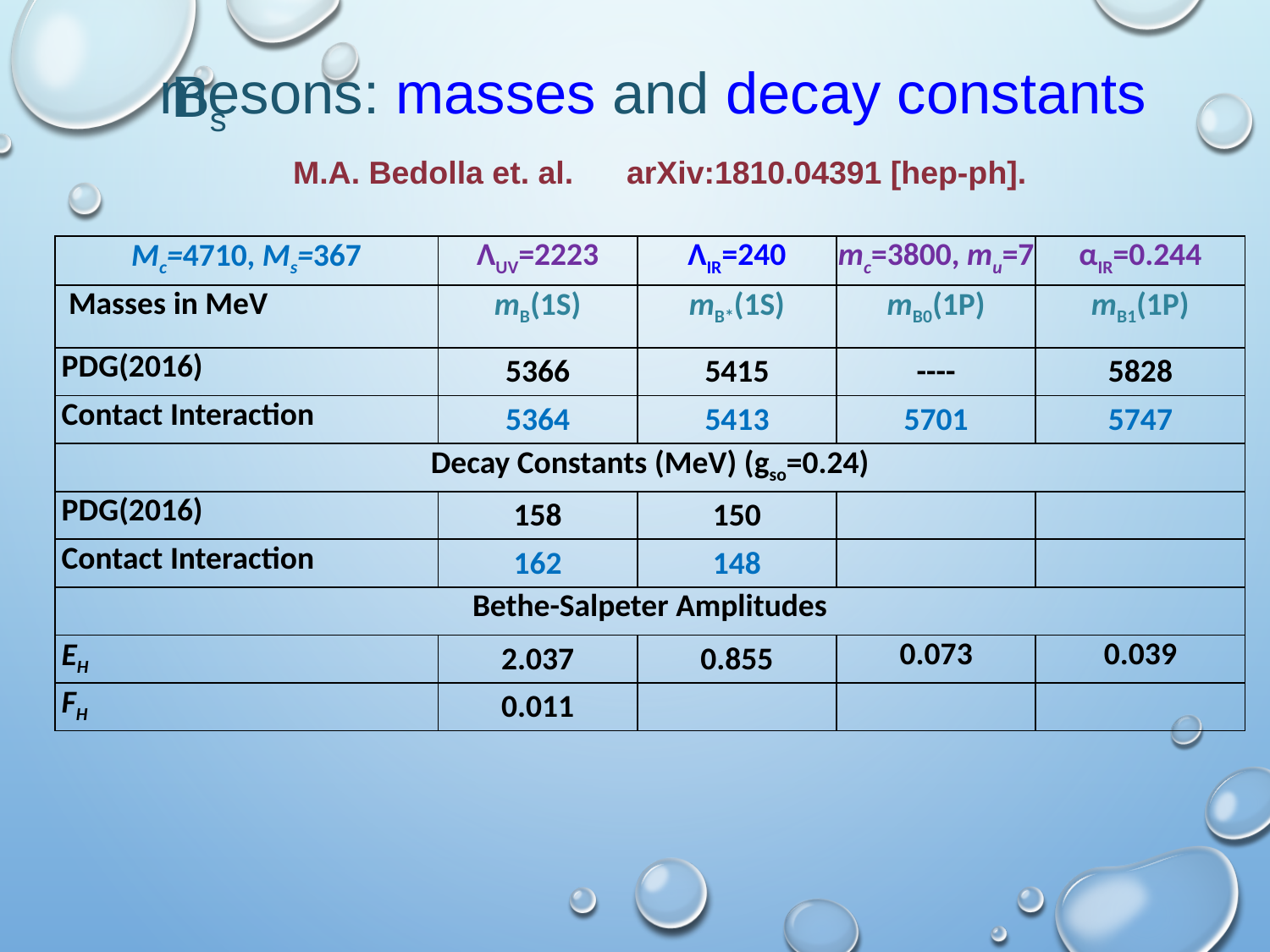

mesons: masses and decay constants
Bs
    M.A. Bedolla et. al.      arXiv:1810.04391 [hep-ph].

| Mc=4710, Ms=367 | ΛUV=2223 | ΛIR=240 | mc=3800, mu=7 | αIR=0.244 |
| --- | --- | --- | --- | --- |
| Masses in MeV | mB(1S) | mB\*(1S) | mB0(1P) | mB1(1P) |
| PDG(2016) | 5366 | 5415 | ---- | 5828 |
| Contact Interaction | 5364 | 5413 | 5701 | 5747 |
| Decay Constants (MeV) (gso=0.24) |  |  |  |  |
| PDG(2016) | 158 | 150 |  |  |
| Contact Interaction | 162 | 148 |  |  |
| Bethe-Salpeter Amplitudes |  |  |  |  |
| EH | 2.037 | 0.855 | 0.073 | 0.039 |
| FH | 0.011 |  |  |  |